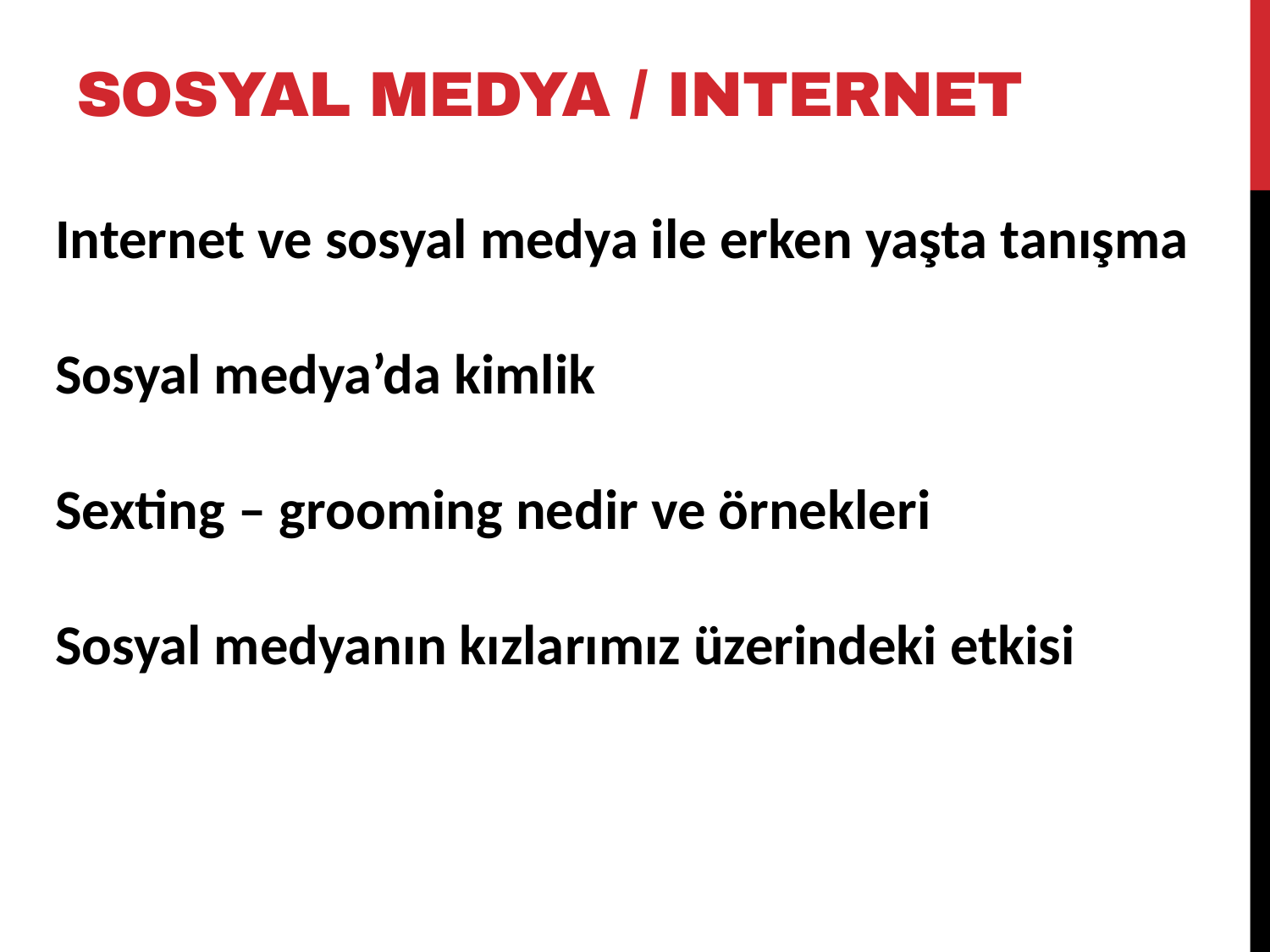

# Sosyal medya / internet
Internet ve sosyal medya ile erken yaşta tanışma

Sosyal medya’da kimlik

Sexting – grooming nedir ve örnekleri

Sosyal medyanın kızlarımız üzerindeki etkisi